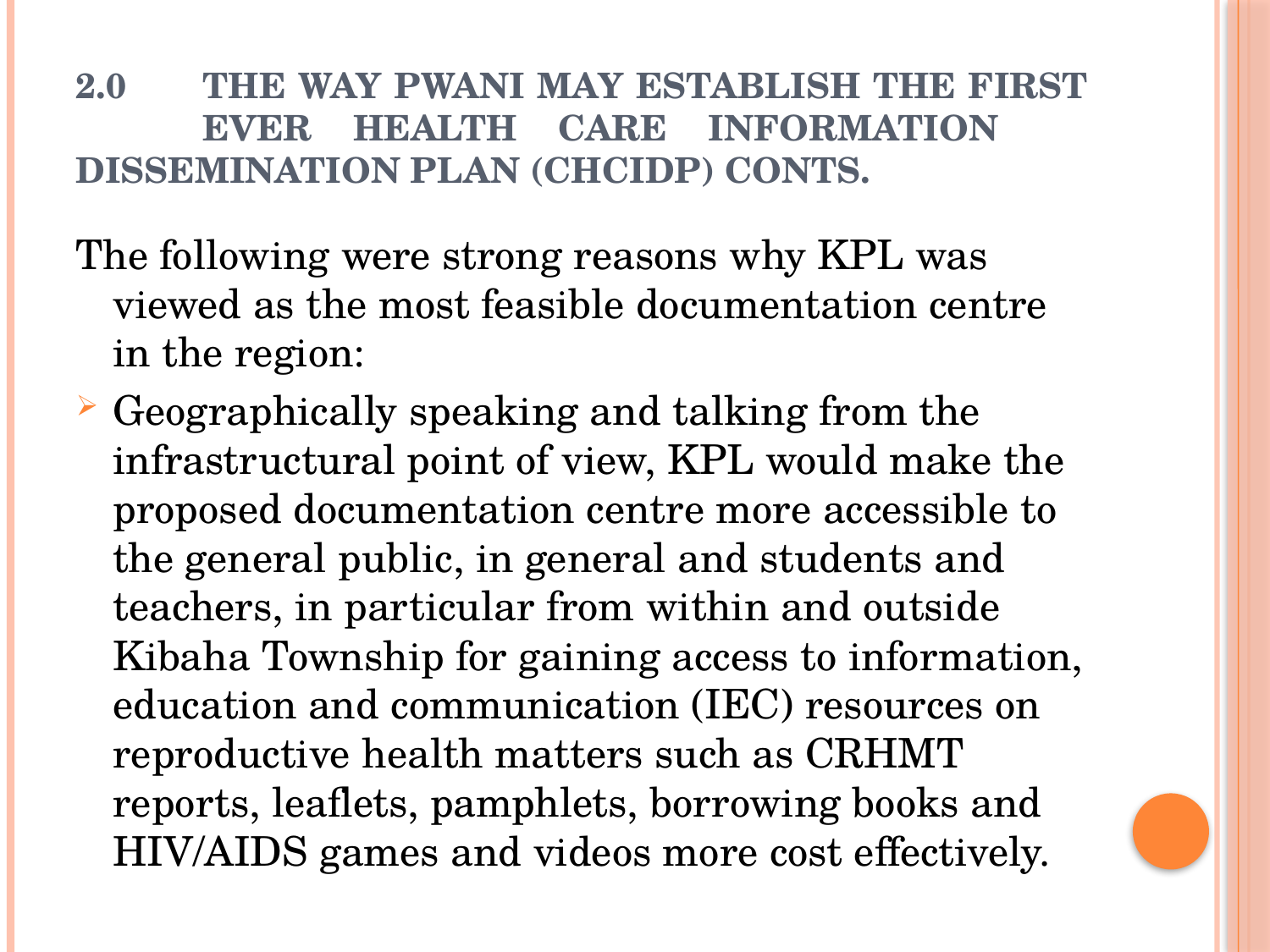

# 2.0	THE WAY PWANI MAY ESTABLISH THE FIRST 	EVER HEALTH CARE INFORMATION 	DISSEMINATION PLAN (CHCIDP) CONTS.
The following were strong reasons why KPL was viewed as the most feasible documentation centre in the region:
Geographically speaking and talking from the infrastructural point of view, KPL would make the proposed documentation centre more accessible to the general public, in general and students and teachers, in particular from within and outside Kibaha Township for gaining access to information, education and communication (IEC) resources on reproductive health matters such as CRHMT reports, leaflets, pamphlets, borrowing books and HIV/AIDS games and videos more cost effectively.